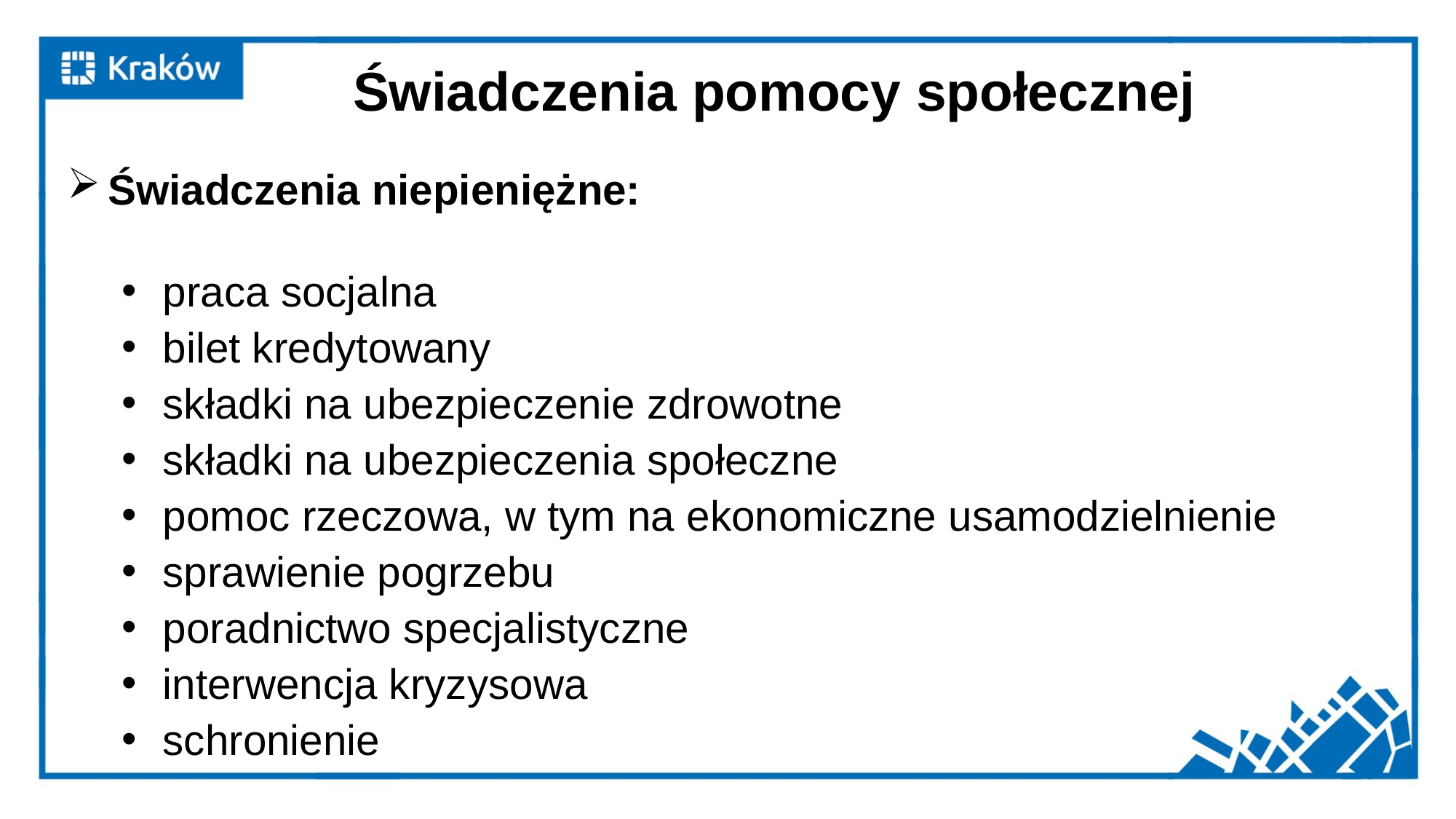

# Świadczenia pomocy społecznej
Świadczenia niepieniężne:

praca socjalna
bilet kredytowany
składki na ubezpieczenie zdrowotne
składki na ubezpieczenia społeczne
pomoc rzeczowa, w tym na ekonomiczne usamodzielnienie
sprawienie pogrzebu
poradnictwo specjalistyczne
interwencja kryzysowa
schronienie